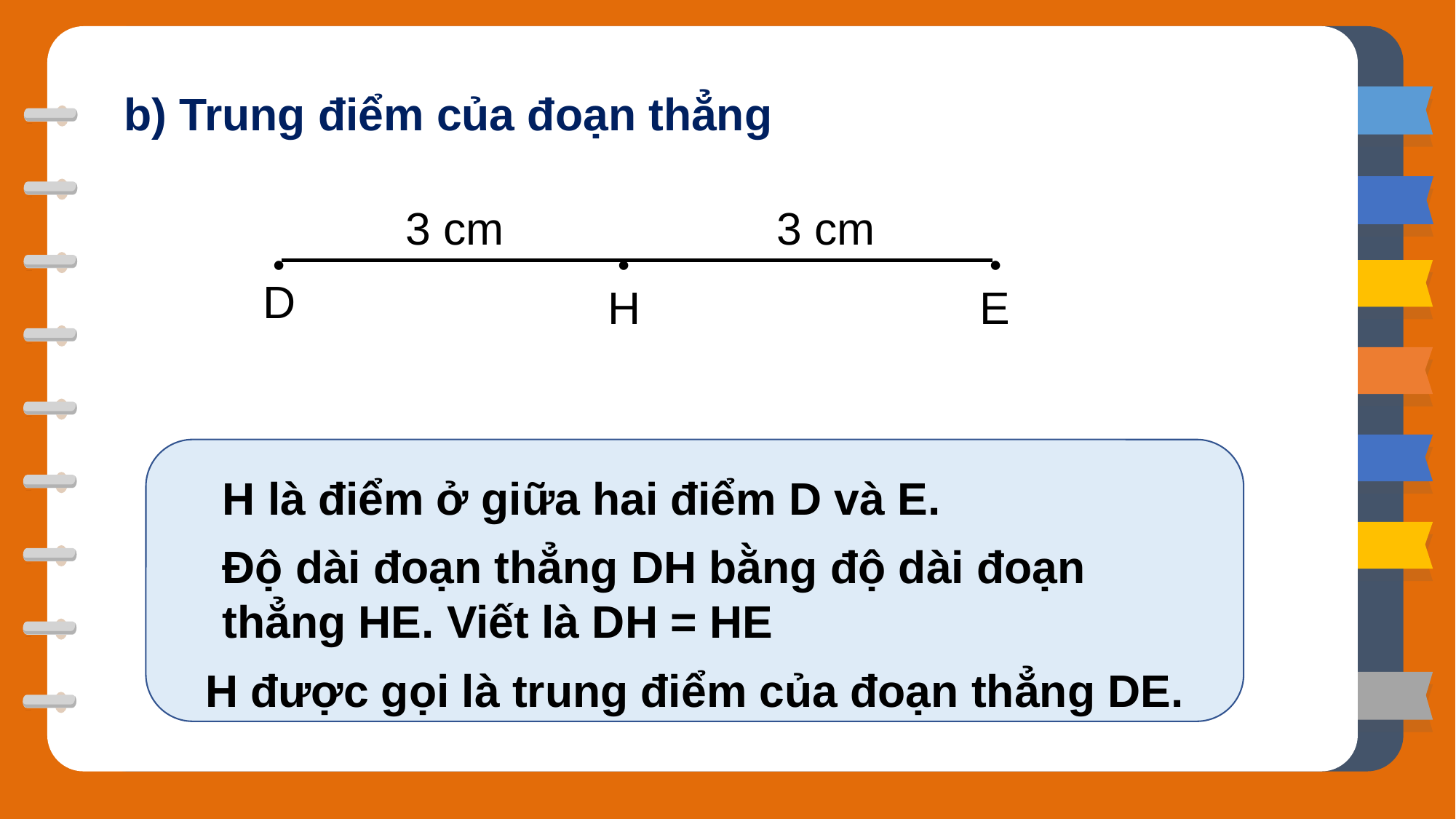

b) Trung điểm của đoạn thẳng
.
.
.
3 cm
3 cm
D
H
E

H là điểm ở giữa hai điểm D và E.
Độ dài đoạn thẳng DH bằng độ dài đoạn thẳng HE. Viết là DH = HE
H được gọi là trung điểm của đoạn thẳng DE.